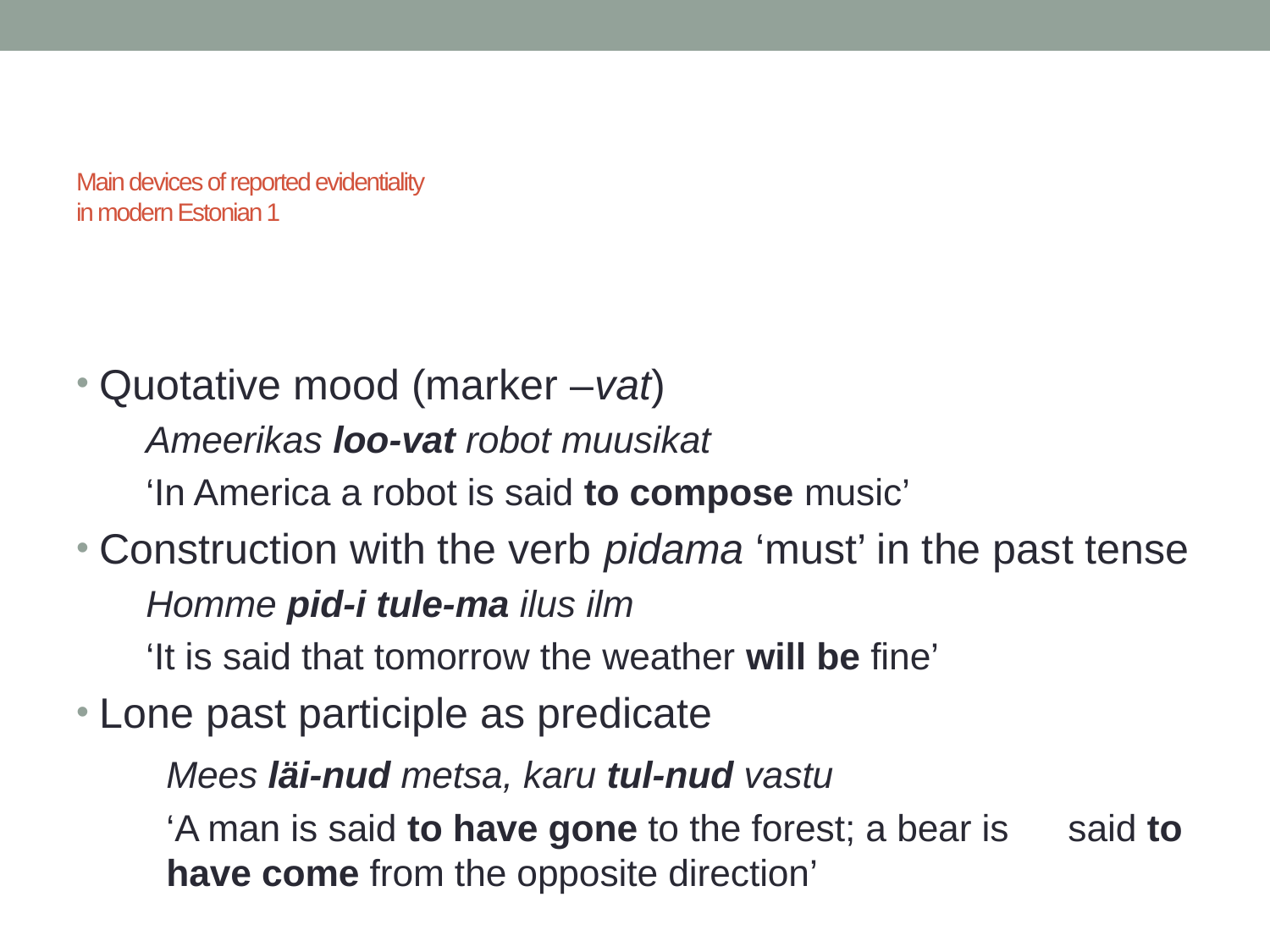

# Main devices of reported evidentiality in modern Estonian 1

Quotative mood (marker –vat)
	Ameerikas loo-vat robot muusikat
	‘In America a robot is said to compose music’
Construction with the verb pidama ‘must’ in the past tense
	Homme pid-i tule-ma ilus ilm
	‘It is said that tomorrow the weather will be fine’
Lone past participle as predicate
 	Mees läi-nud metsa, karu tul-nud vastu
	‘A man is said to have gone to the forest; a bear is 	said to	have come from the opposite direction’